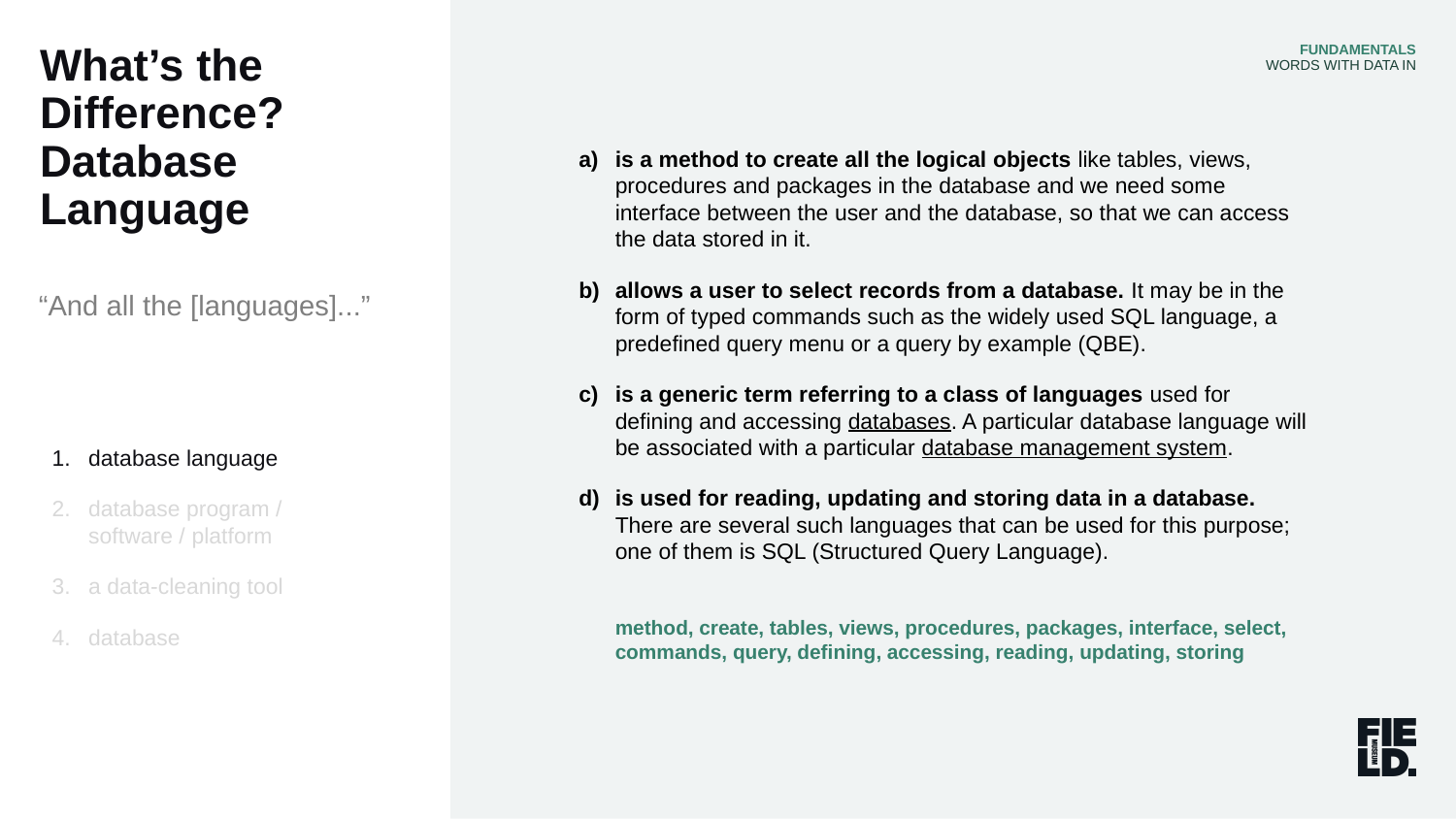

What’s the Difference? Database
Language
FUNDAMENTALS
WORDS WITH DATA IN
is a method to create all the logical objects like tables, views, procedures and packages in the database and we need some interface between the user and the database, so that we can access the data stored in it.
allows a user to select records from a database. It may be in the form of typed commands such as the widely used SQL language, a predefined query menu or a query by example (QBE).
is a generic term referring to a class of languages used for defining and accessing databases. A particular database language will be associated with a particular database management system.
is used for reading, updating and storing data in a database. There are several such languages that can be used for this purpose; one of them is SQL (Structured Query Language).
method, create, tables, views, procedures, packages, interface, select, commands, query, defining, accessing, reading, updating, storing
“And all the [languages]...”
database language
database program /
software / platform
a data-cleaning tool
database